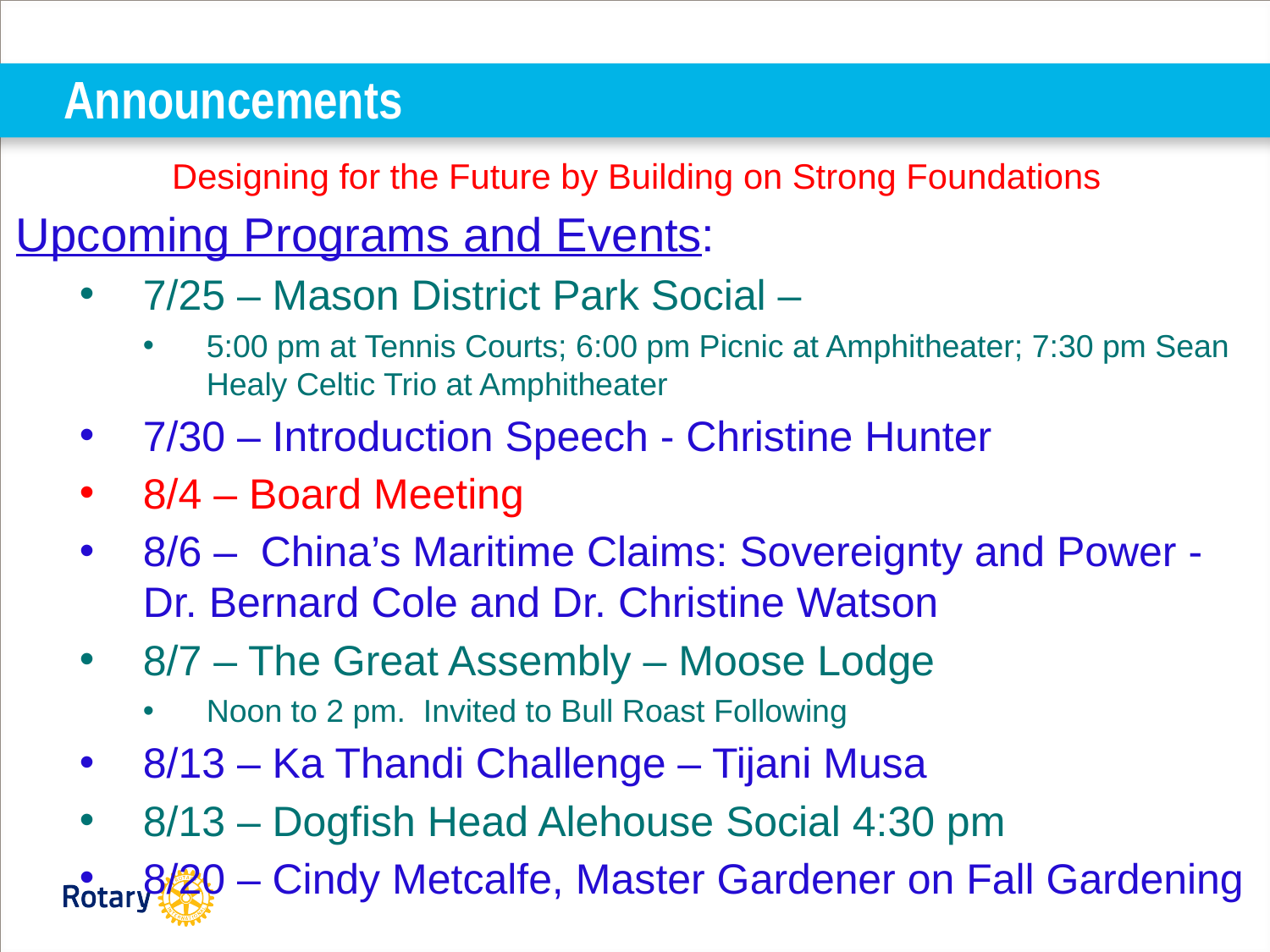

# Announcements
Designing for the Future by Building on Strong Foundations
Upcoming Programs and Events:
7/25 – Mason District Park Social –
5:00 pm at Tennis Courts; 6:00 pm Picnic at Amphitheater; 7:30 pm Sean Healy Celtic Trio at Amphitheater
7/30 – Introduction Speech - Christine Hunter
8/4 – Board Meeting
8/6 –  China’s Maritime Claims: Sovereignty and Power - Dr. Bernard Cole and Dr. Christine Watson
8/7 – The Great Assembly – Moose Lodge
Noon to 2 pm.  Invited to Bull Roast Following
8/13 – Ka Thandi Challenge – Tijani Musa
8/13 – Dogfish Head Alehouse Social 4:30 pm
8/20 – Cindy Metcalfe, Master Gardener on Fall Gardening